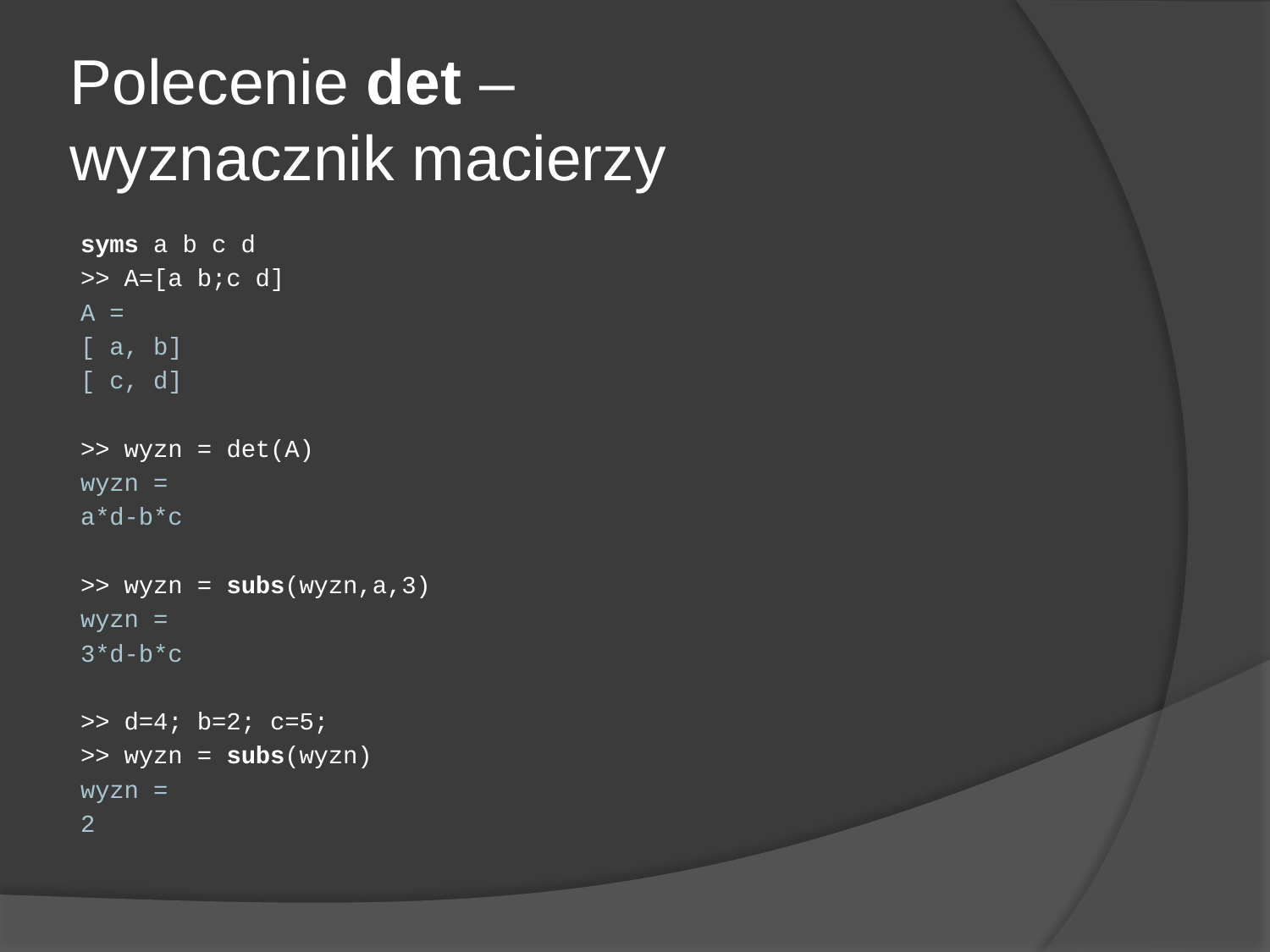

# Polecenie det – wyznacznik macierzy
syms a b c d
>> A=[a b;c d]
A =
[ a, b]
[ c, d]

>> wyzn = det(A)
wyzn =
a*d-b*c

>> wyzn = subs(wyzn,a,3)
wyzn =
3*d-b*c

>> d=4; b=2; c=5;
>> wyzn = subs(wyzn)
wyzn =
2